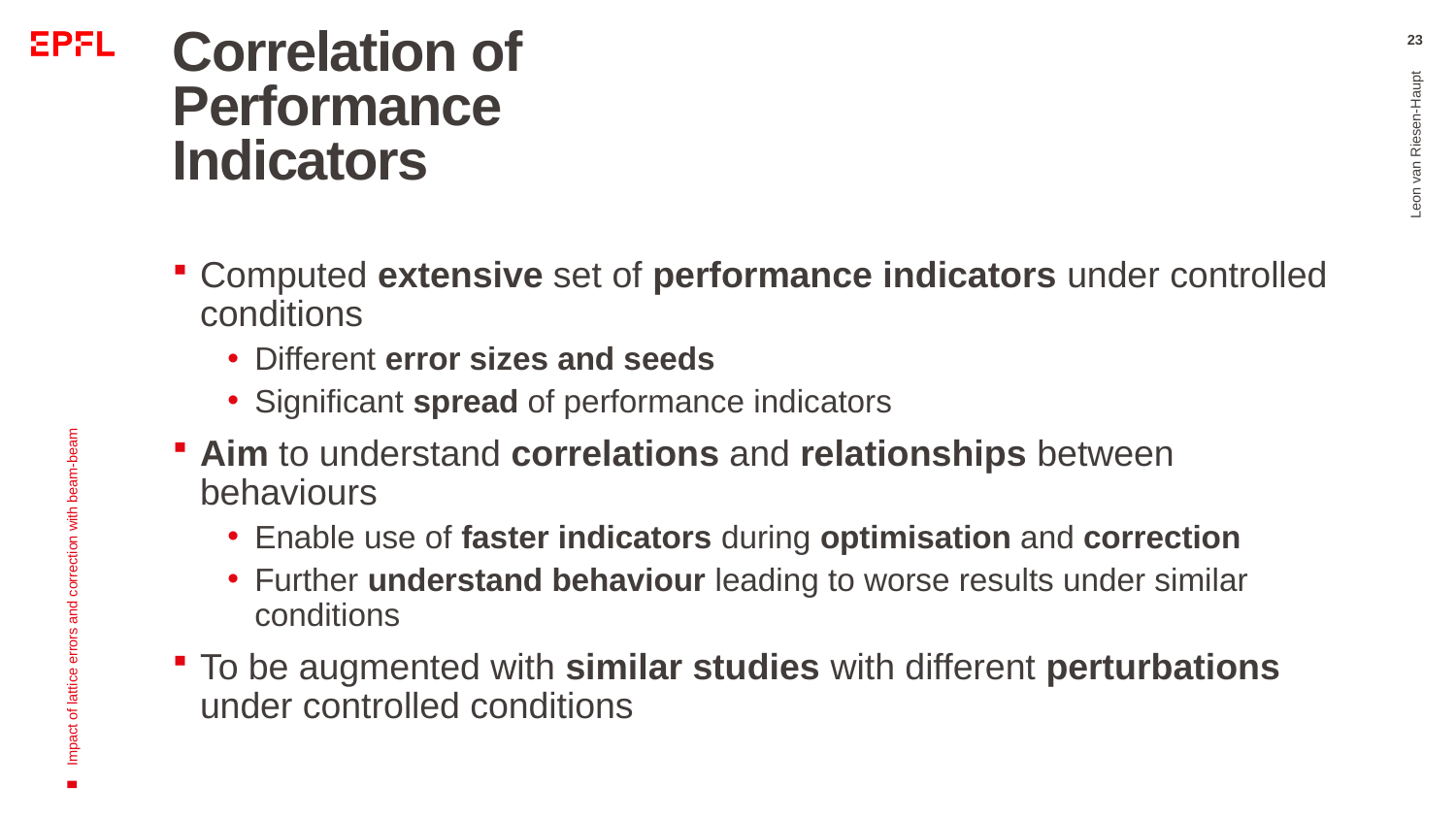

# Correlation of Performance Indicators
23
Computed extensive set of performance indicators under controlled conditions
Different error sizes and seeds
Significant spread of performance indicators
Aim to understand correlations and relationships between behaviours
Enable use of faster indicators during optimisation and correction
Further understand behaviour leading to worse results under similar conditions
To be augmented with similar studies with different perturbations under controlled conditions
Leon van Riesen-Haupt
Impact of lattice errors and correction with beam-beam